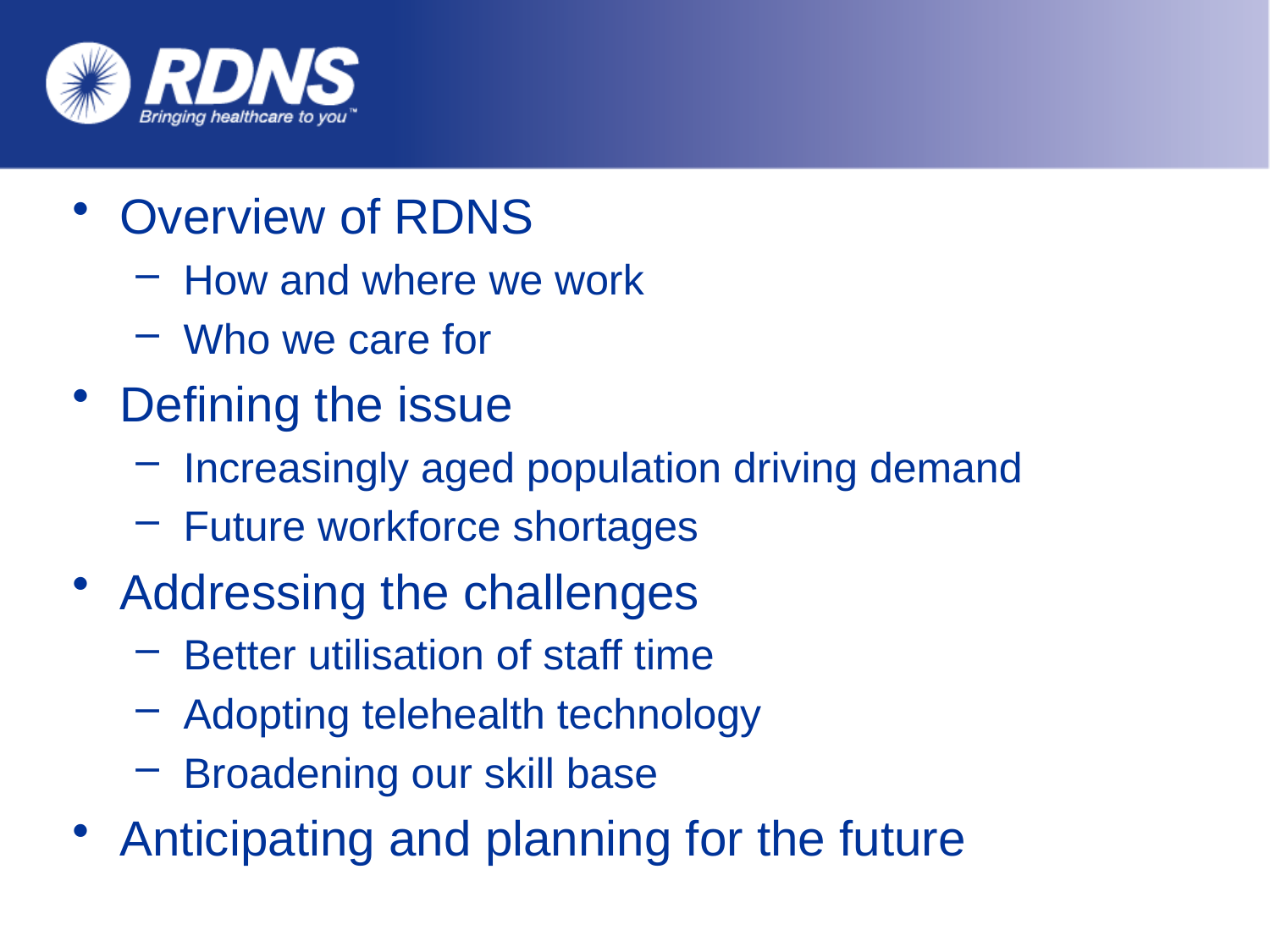

Overview of RDNS
How and where we work
Who we care for
Defining the issue
Increasingly aged population driving demand
Future workforce shortages
Addressing the challenges
Better utilisation of staff time
Adopting telehealth technology
Broadening our skill base
Anticipating and planning for the future